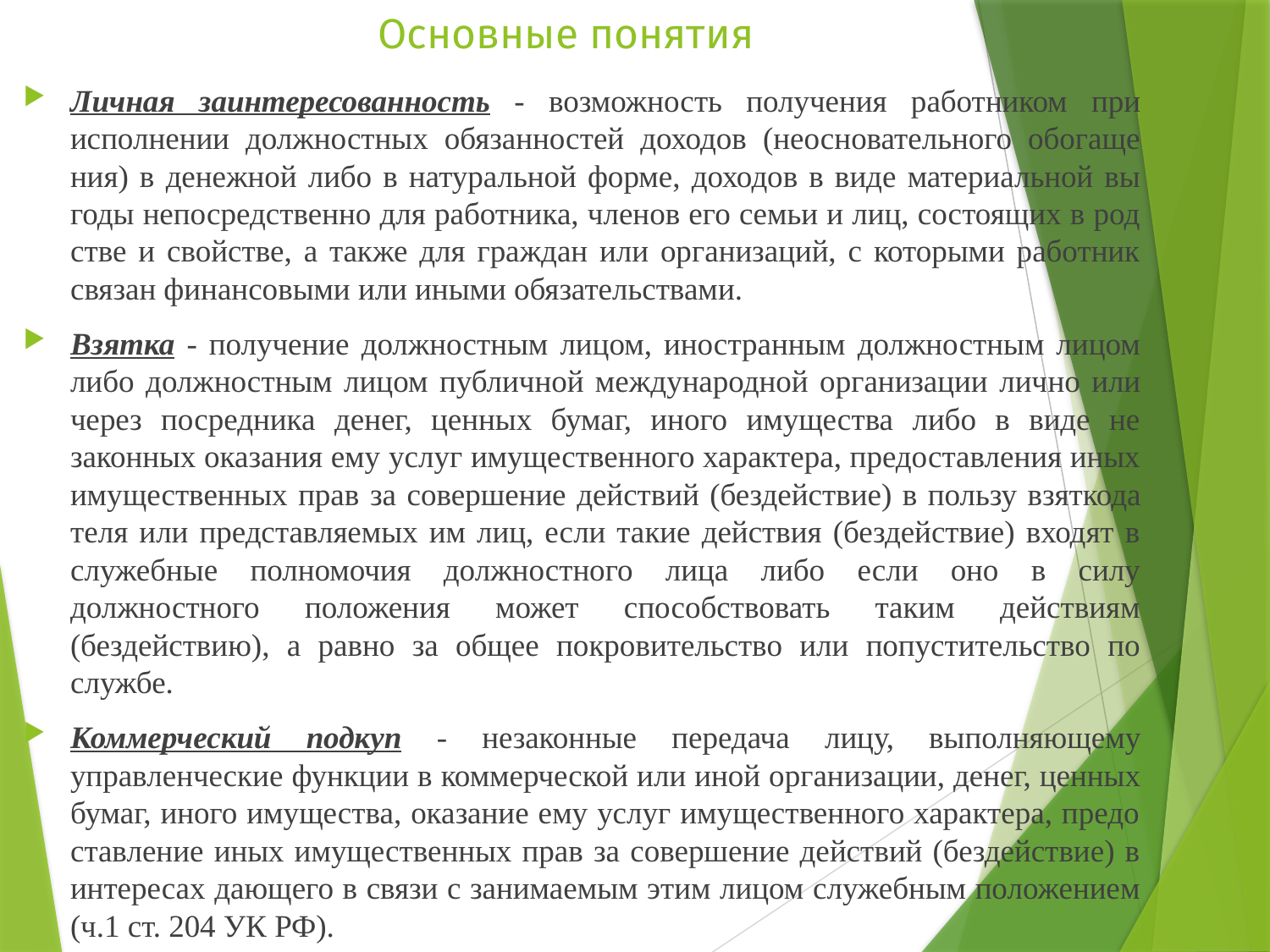

# Основные понятия
Личная заинтересованность - возможность получения работником при исполнении должностных обязанностей доходов (неосновательного обогаще­ния) в денежной либо в натуральной форме, доходов в виде материальной вы­годы непосредственно для работника, членов его семьи и лиц, состоящих в род­стве и свойстве, а также для граждан или организаций, с которыми работник связан финансовыми или иными обязательствами.
Взятка - получение должностным лицом, иностранным должностным лицом либо должностным лицом публичной международной организации лич­но или через посредника денег, ценных бумаг, иного имущества либо в виде не­законных оказания ему услуг имущественного характера, предоставления иных имущественных прав за совершение действий (бездействие) в пользу взяткода­теля или представляемых им лиц, если такие действия (бездействие) входят в служебные полномочия должностного лица либо если оно в силу должностного положения может способствовать таким действиям (бездействию), а равно за общее покровительство или попустительство по службе.
Коммерческий подкуп - незаконные передача лицу, выполняющему управленческие функции в коммерческой или иной организации, денег, ценных бумаг, иного имущества, оказание ему услуг имущественного характера, предо­ставление иных имущественных прав за совершение действий (бездействие) в интересах дающего в связи с занимаемым этим лицом служебным положением (ч.1 ст. 204 УК РФ).